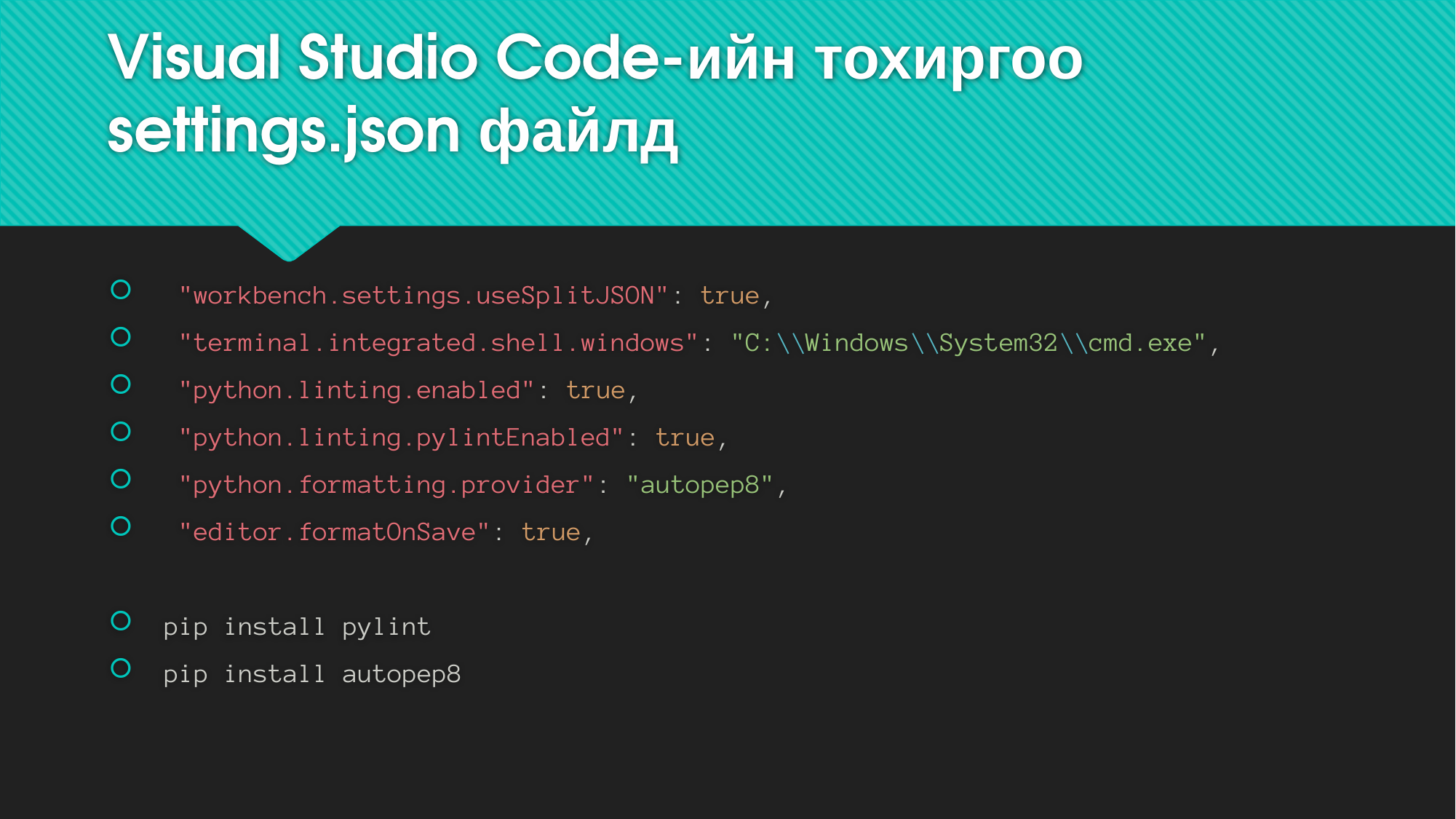

# Visual Studio Code-ийн тохиргоо settings.json файлд
  "workbench.settings.useSplitJSON": true,
  "terminal.integrated.shell.windows": "C:\\Windows\\System32\\cmd.exe",
  "python.linting.enabled": true,
  "python.linting.pylintEnabled": true,
  "python.formatting.provider": "autopep8",
  "editor.formatOnSave": true,

 pip install pylint
 pip install autopep8